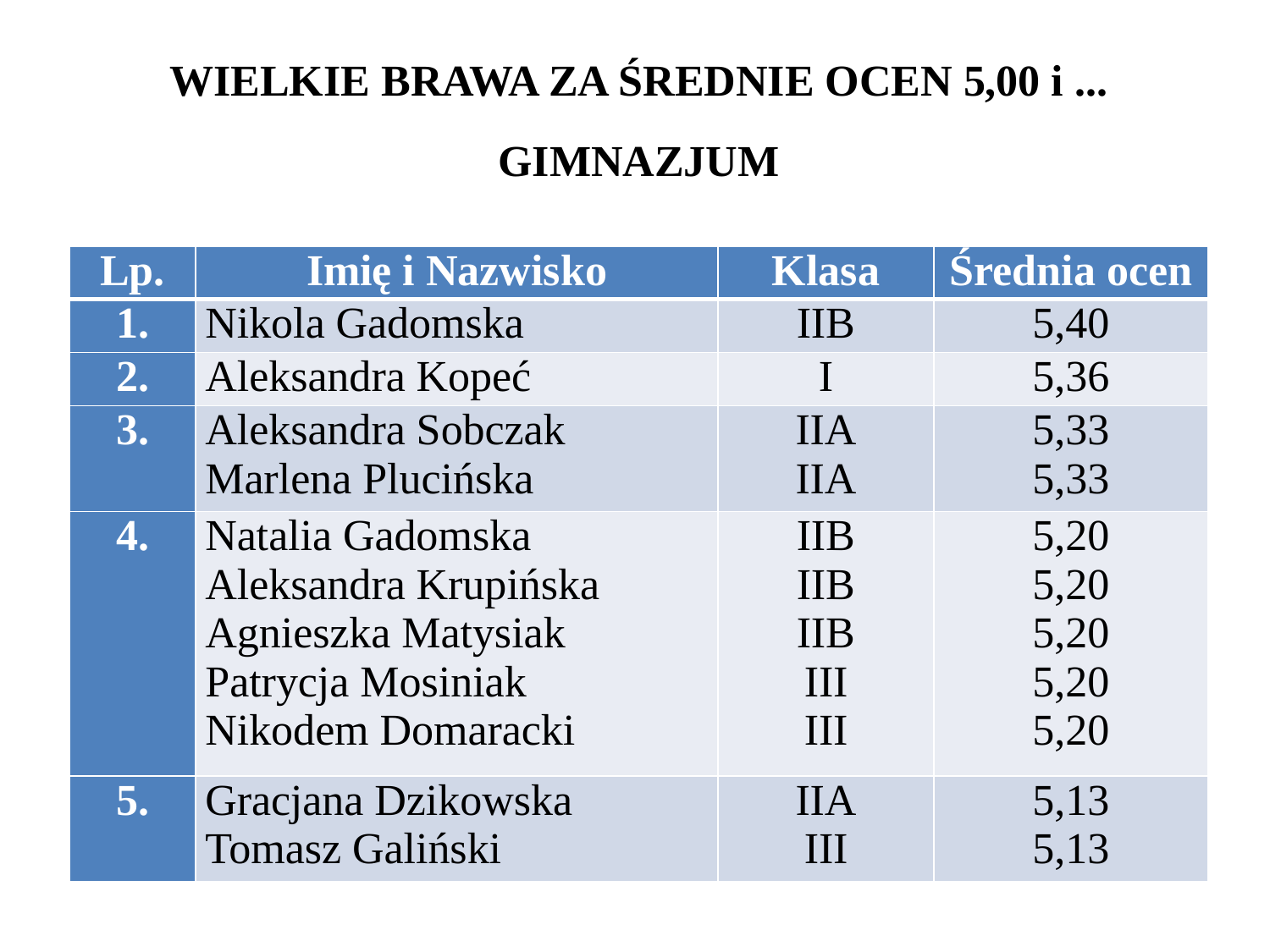

WIELKIE BRAWA ZA ŚREDNIE OCEN 5,00 i ...

GIMNAZJUM
| Lp. | Imię i Nazwisko | Klasa | Średnia ocen |
| --- | --- | --- | --- |
| 1. | Nikola Gadomska | IIB | 5,40 |
| 2. | Aleksandra Kopeć | I | 5,36 |
| 3. | Aleksandra Sobczak Marlena Plucińska | IIA IIA | 5,33 5,33 |
| 4. | Natalia Gadomska Aleksandra Krupińska Agnieszka Matysiak Patrycja Mosiniak Nikodem Domaracki | IIB IIB IIB III III | 5,20 5,20 5,20 5,20 5,20 |
| 5. | Gracjana Dzikowska Tomasz Galiński | IIA III | 5,13 5,13 |